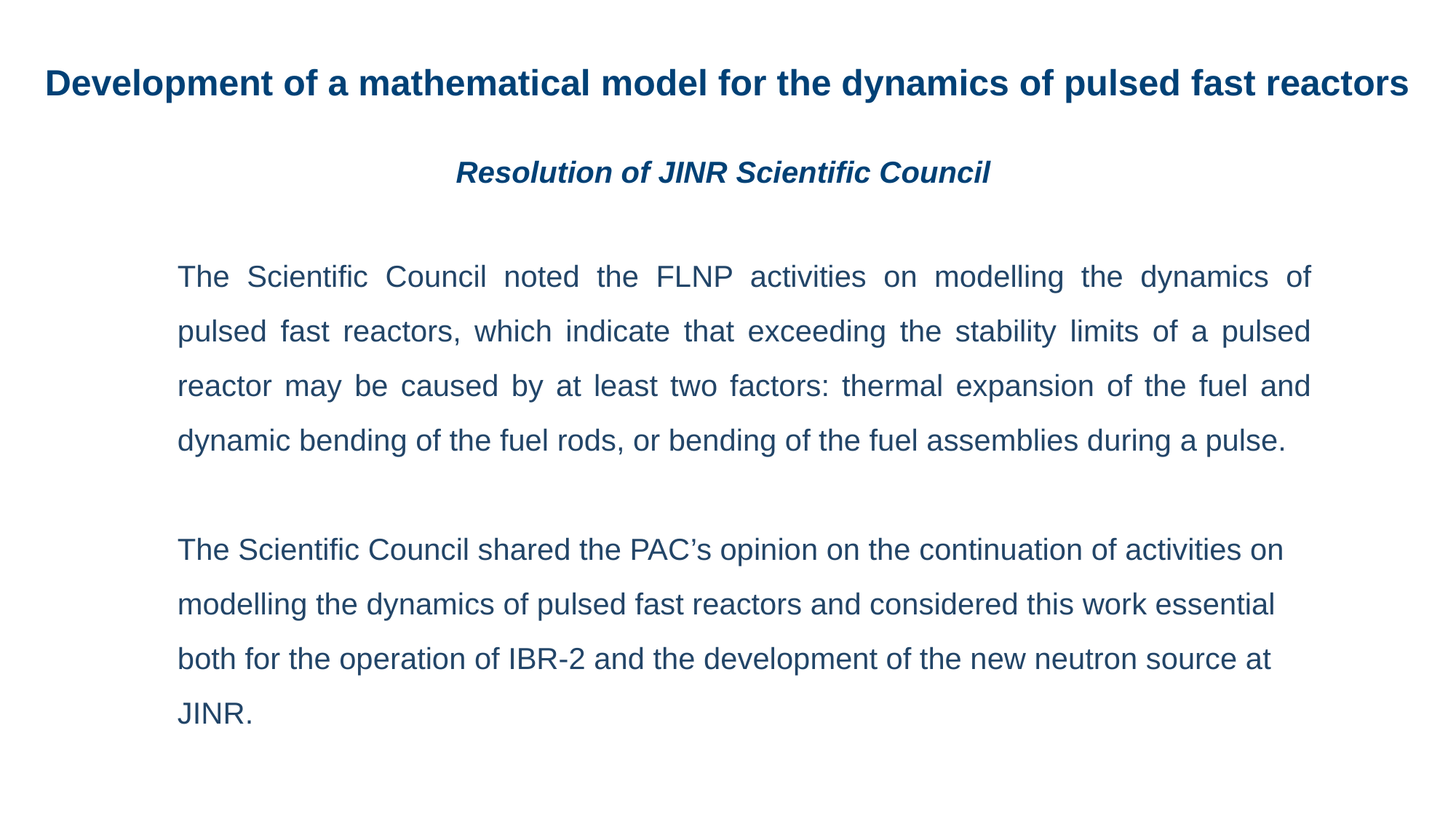

Development of a mathematical model for the dynamics of pulsed fast reactors
Resolution of JINR Scientific Council
The Scientific Council noted the FLNP activities on modelling the dynamics of pulsed fast reactors, which indicate that exceeding the stability limits of a pulsed reactor may be caused by at least two factors: thermal expansion of the fuel and dynamic bending of the fuel rods, or bending of the fuel assemblies during a pulse.

The Scientific Council shared the PAC’s opinion on the continuation of activities on modelling the dynamics of pulsed fast reactors and considered this work essential both for the operation of IBR-2 and the development of the new neutron source at JINR.